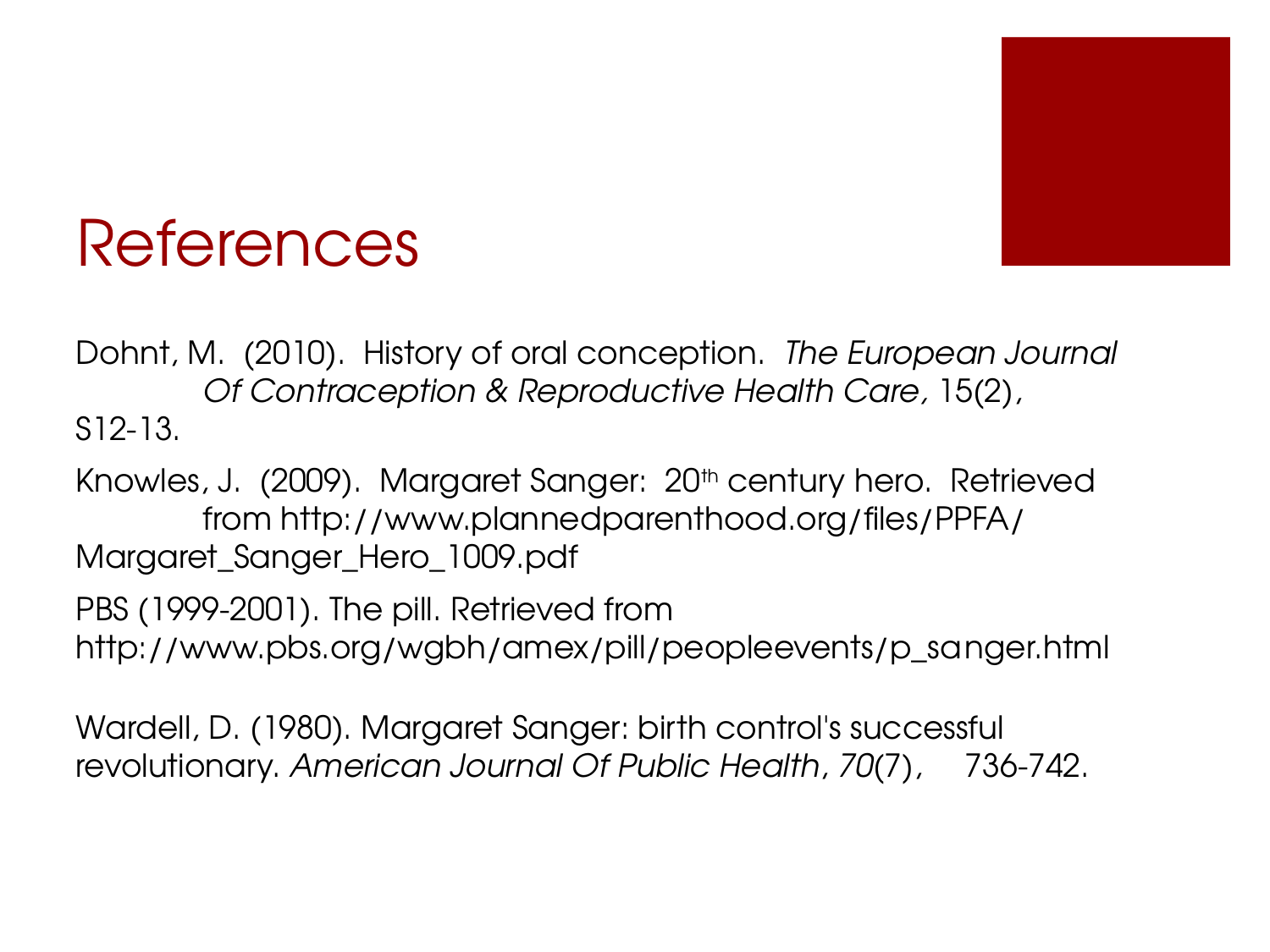

# References
Dohnt, M.  (2010).  History of oral conception.  The European Journal 	Of Contraception & Reproductive Health Care, 15(2), 	S12-13.
Knowles, J.  (2009).  Margaret Sanger:  20th century hero.  Retrieved 	from http://www.plannedparenthood.org/files/PPFA/	Margaret_Sanger_Hero_1009.pdf
PBS (1999-2001). The pill. Retrieved from 	http://www.pbs.org/wgbh/amex/pill/peopleevents/p_sa	nger.html
Wardell, D. (1980). Margaret Sanger: birth control's successful 	revolutionary. American Journal Of Public Health, 70(7), 	736-742.